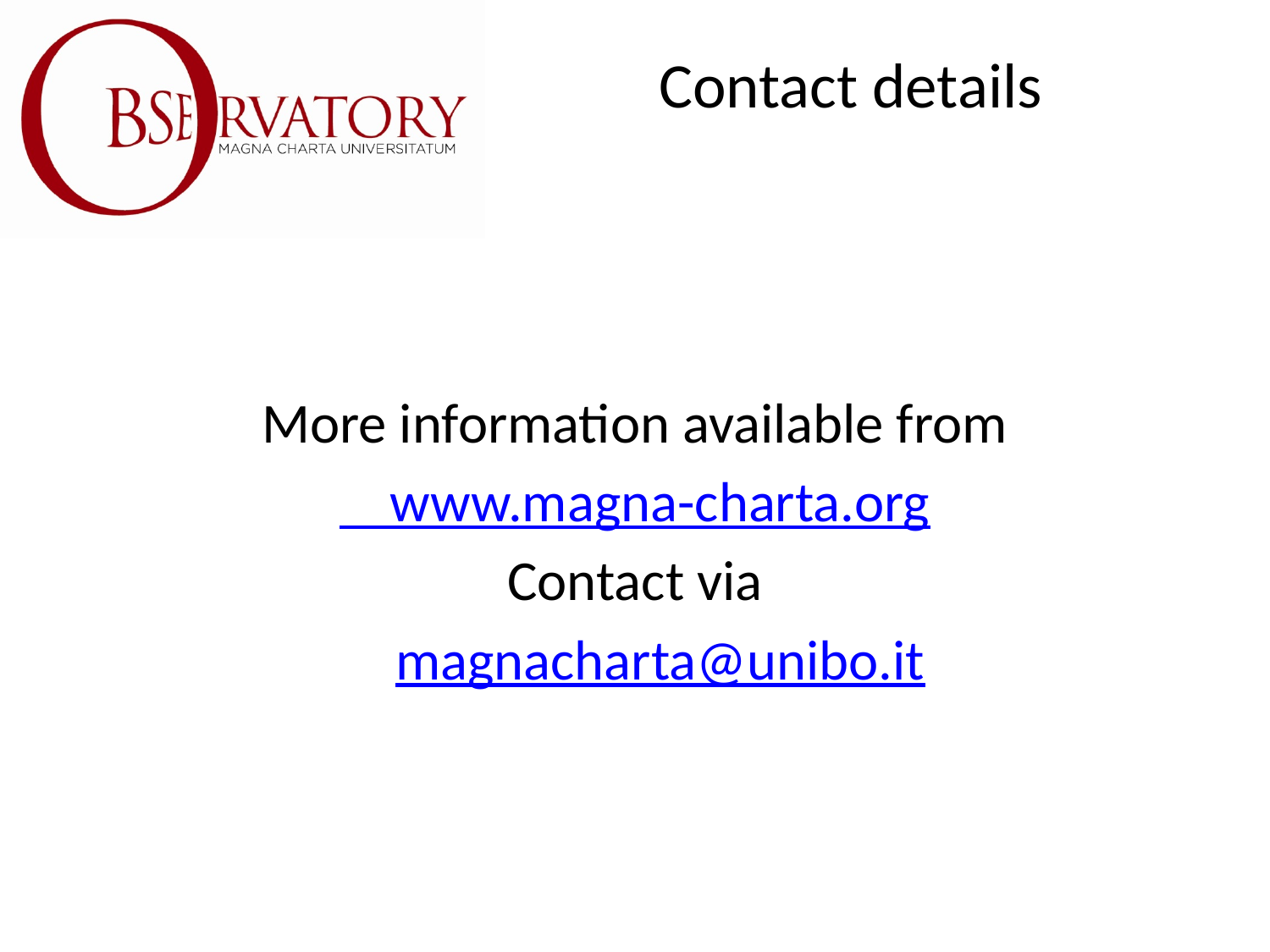

# Contact details

More information available from
    www.magna-charta.org
Contact via
    magnacharta@unibo.it